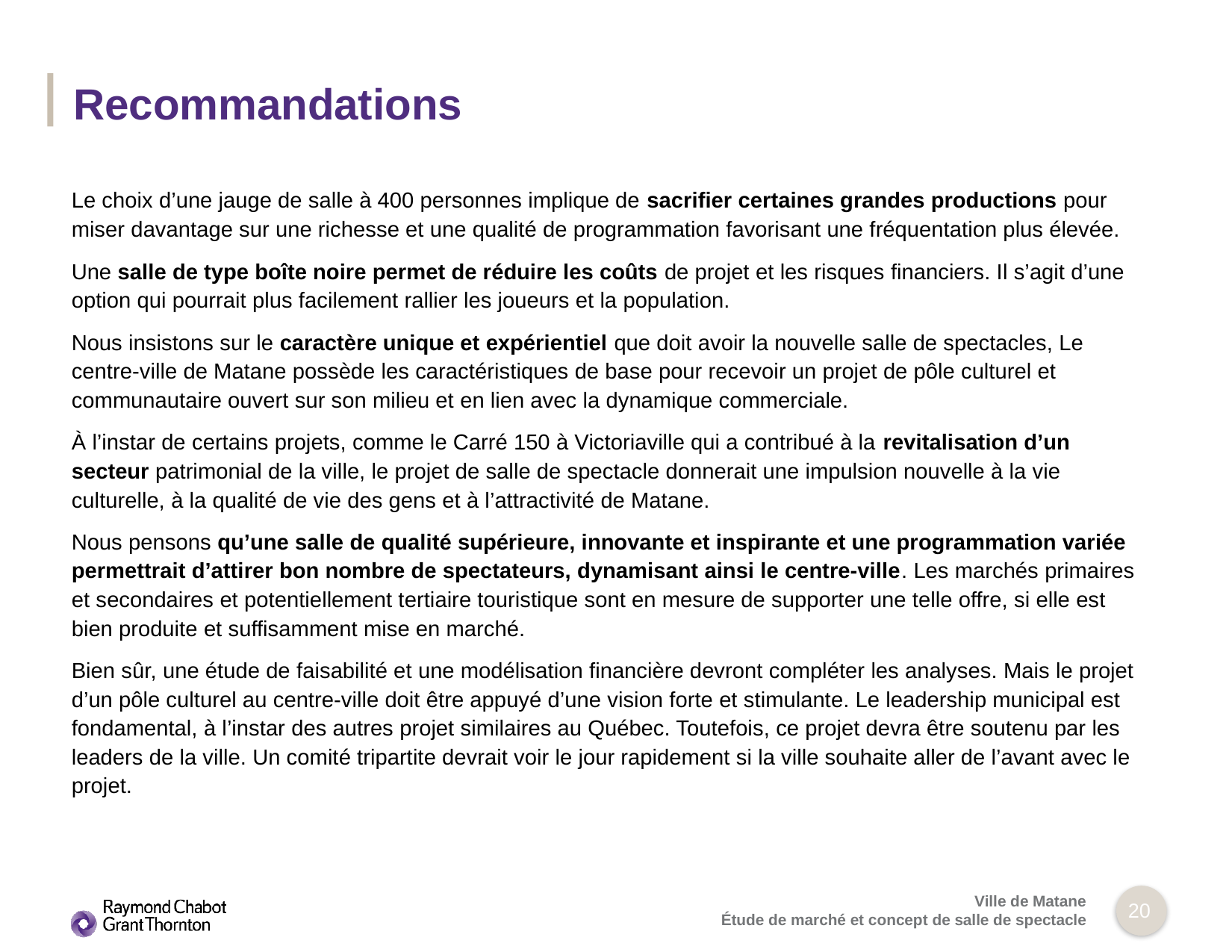

# Recommandations

Le choix d’une jauge de salle à 400 personnes implique de sacrifier certaines grandes productions pour miser davantage sur une richesse et une qualité de programmation favorisant une fréquentation plus élevée.
Une salle de type boîte noire permet de réduire les coûts de projet et les risques financiers. Il s’agit d’une option qui pourrait plus facilement rallier les joueurs et la population.
Nous insistons sur le caractère unique et expérientiel que doit avoir la nouvelle salle de spectacles, Le centre-ville de Matane possède les caractéristiques de base pour recevoir un projet de pôle culturel et communautaire ouvert sur son milieu et en lien avec la dynamique commerciale.
À l’instar de certains projets, comme le Carré 150 à Victoriaville qui a contribué à la revitalisation d’un secteur patrimonial de la ville, le projet de salle de spectacle donnerait une impulsion nouvelle à la vie culturelle, à la qualité de vie des gens et à l’attractivité de Matane.
Nous pensons qu’une salle de qualité supérieure, innovante et inspirante et une programmation variée permettrait d’attirer bon nombre de spectateurs, dynamisant ainsi le centre-ville. Les marchés primaires et secondaires et potentiellement tertiaire touristique sont en mesure de supporter une telle offre, si elle est bien produite et suffisamment mise en marché.
Bien sûr, une étude de faisabilité et une modélisation financière devront compléter les analyses. Mais le projet d’un pôle culturel au centre-ville doit être appuyé d’une vision forte et stimulante. Le leadership municipal est fondamental, à l’instar des autres projet similaires au Québec. Toutefois, ce projet devra être soutenu par les leaders de la ville. Un comité tripartite devrait voir le jour rapidement si la ville souhaite aller de l’avant avec le projet.